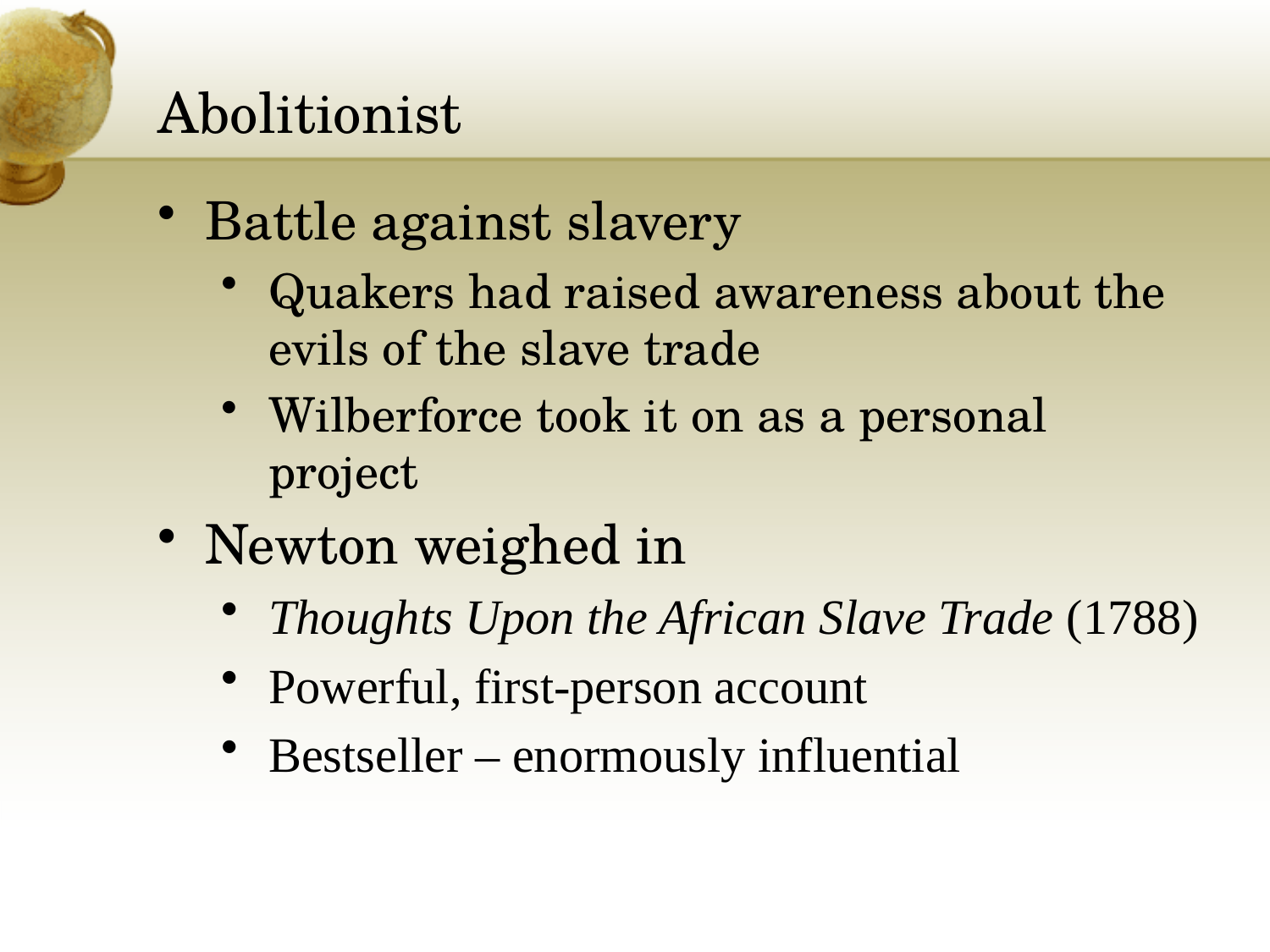

# Abolitionist
Battle against slavery
Quakers had raised awareness about the evils of the slave trade
Wilberforce took it on as a personal project
Newton weighed in
Thoughts Upon the African Slave Trade (1788)
Powerful, first-person account
Bestseller – enormously influential